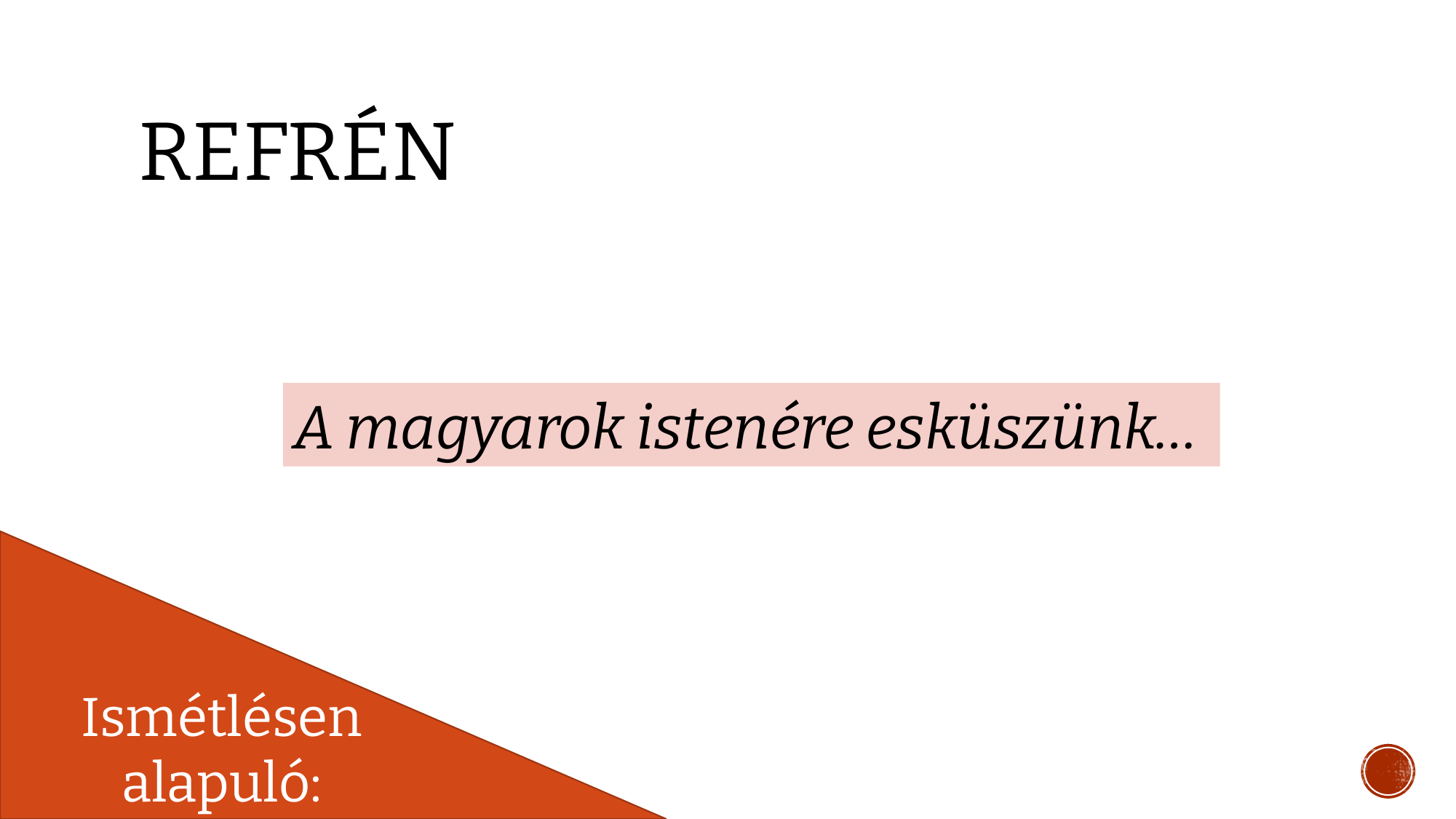

# refrén

A magyarok istenére esküszünk…
Ismétlésen alapuló: